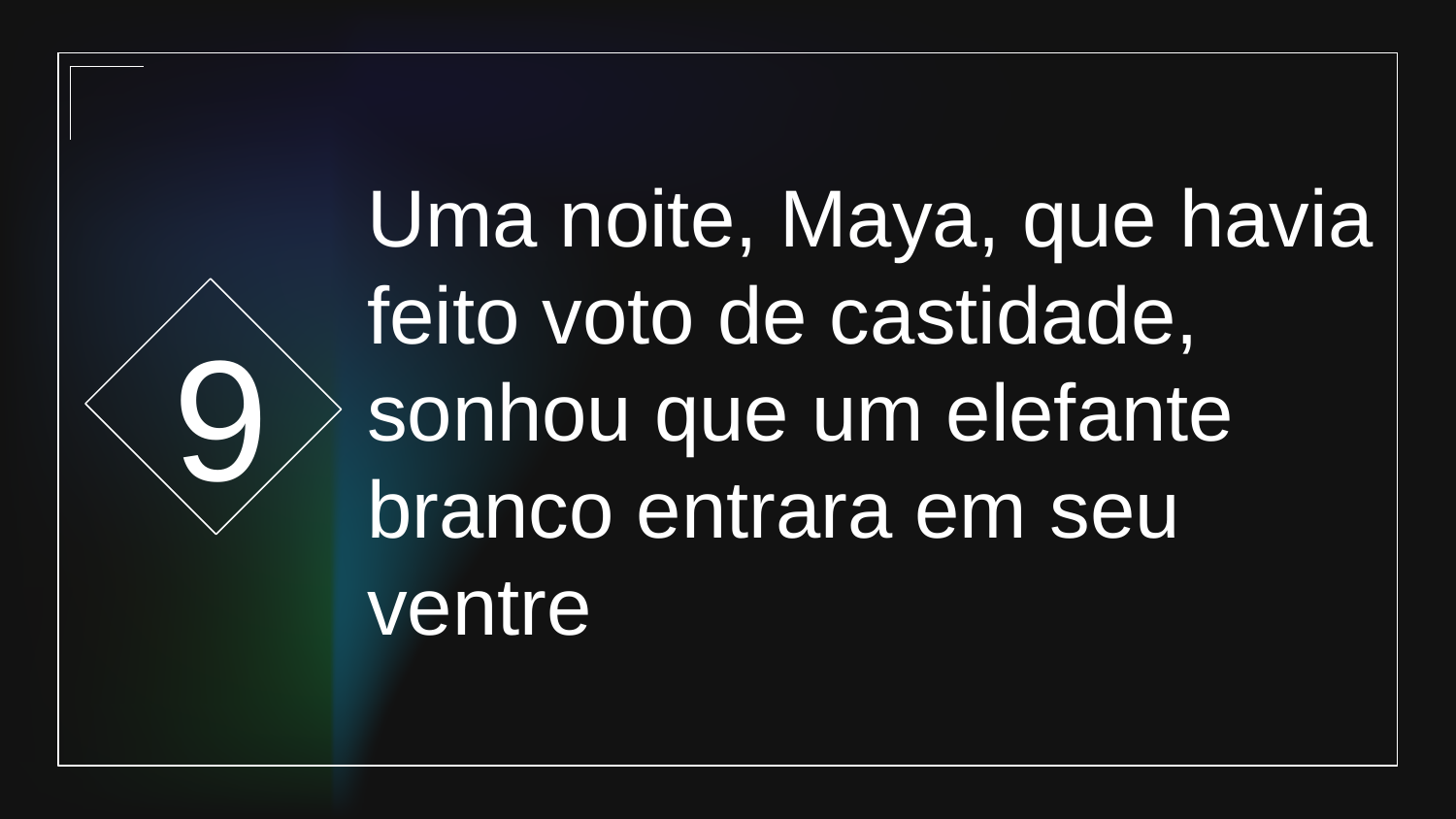

# Uma noite, Maya, que havia feito voto de castidade, sonhou que um elefante branco entrara em seu ventre
 9